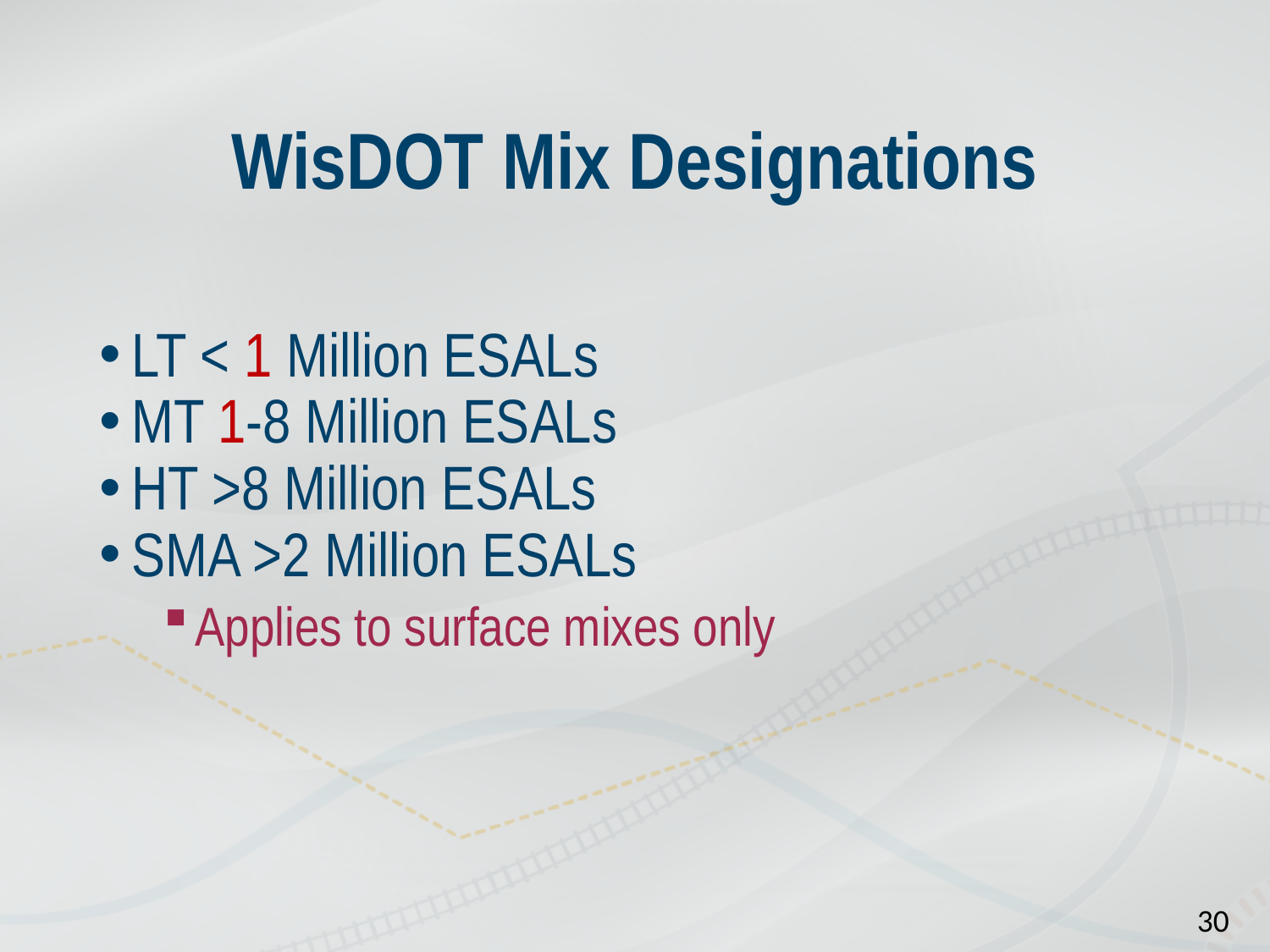

# WisDOT Mix Designations
LT < 1 Million ESALs
MT 1-8 Million ESALs
HT >8 Million ESALs
SMA >2 Million ESALs
Applies to surface mixes only
30